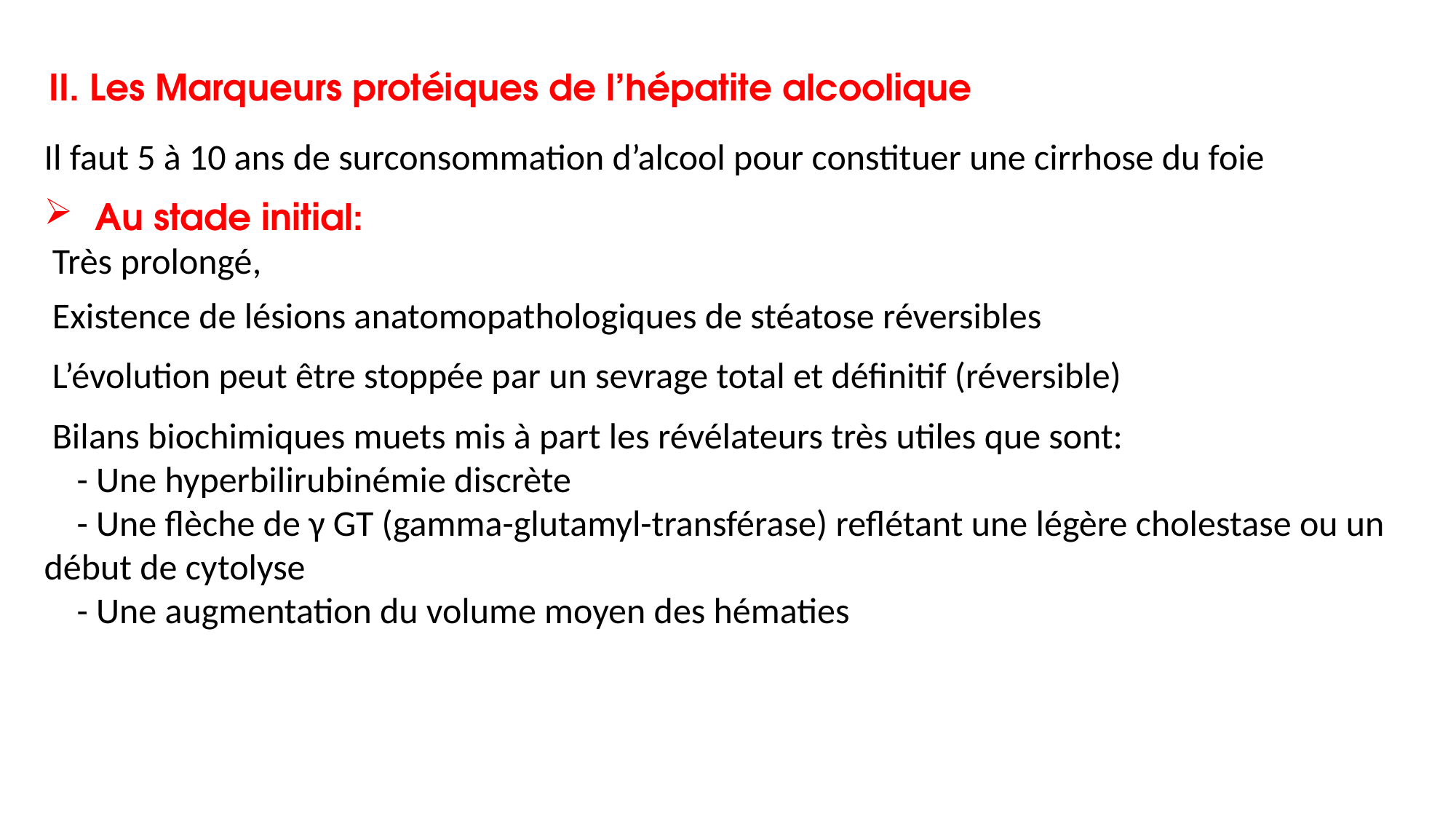

II. Les Marqueurs protéiques de l’hépatite alcoolique
Il faut 5 à 10 ans de surconsommation d’alcool pour constituer une cirrhose du foie

 Au stade initial:
 Très prolongé,

 Existence de lésions anatomopathologiques de stéatose réversibles

 L’évolution peut être stoppée par un sevrage total et définitif (réversible)

 Bilans biochimiques muets mis à part les révélateurs très utiles que sont:
    - Une hyperbilirubinémie discrète
    - Une flèche de γ GT (gamma-glutamyl-transférase) reflétant une légère cholestase ou un début de cytolyse
    - Une augmentation du volume moyen des hématies